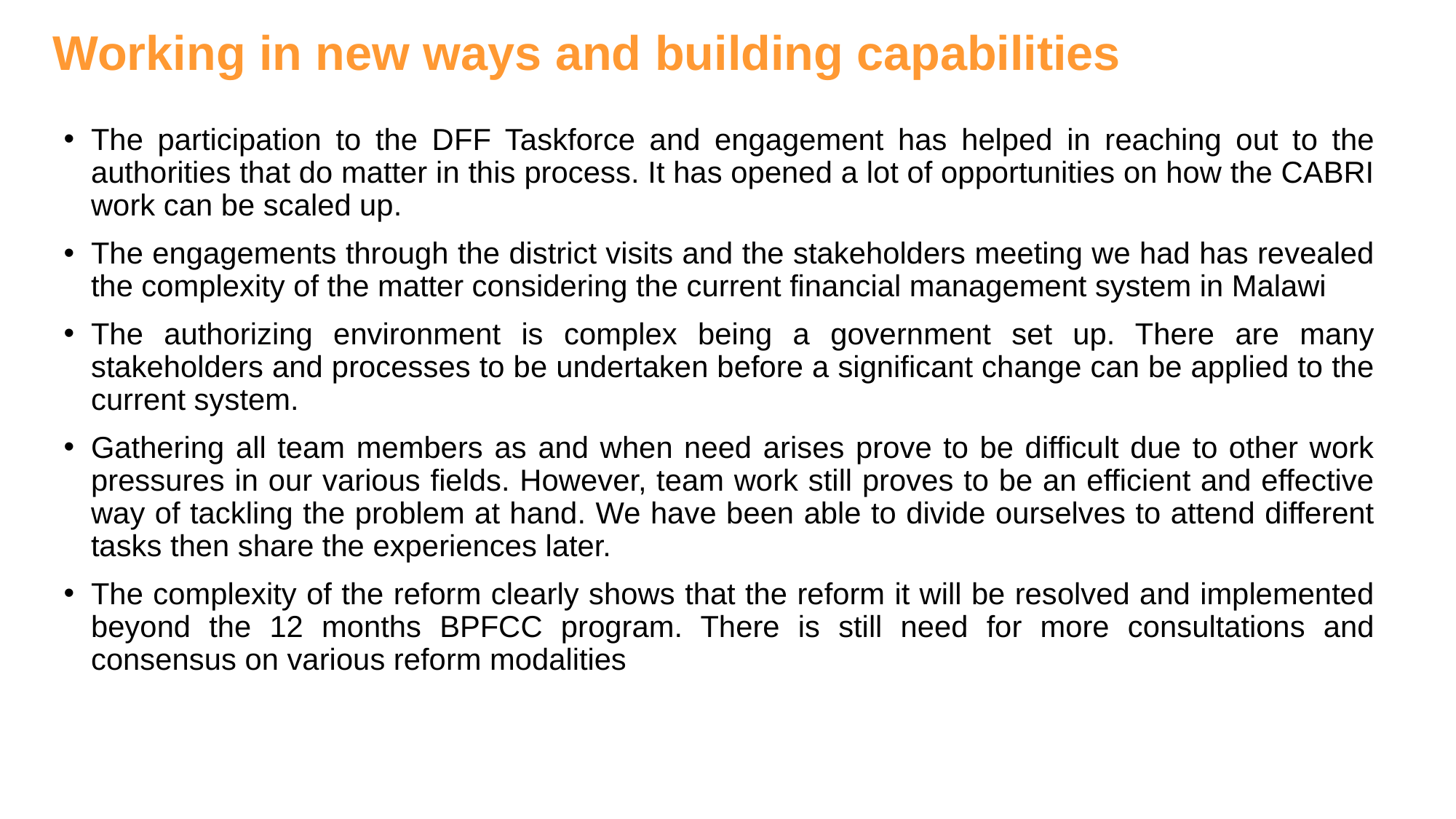

Working in new ways and building capabilities
The participation to the DFF Taskforce and engagement has helped in reaching out to the authorities that do matter in this process. It has opened a lot of opportunities on how the CABRI work can be scaled up.
The engagements through the district visits and the stakeholders meeting we had has revealed the complexity of the matter considering the current financial management system in Malawi
The authorizing environment is complex being a government set up. There are many stakeholders and processes to be undertaken before a significant change can be applied to the current system.
Gathering all team members as and when need arises prove to be difficult due to other work pressures in our various fields. However, team work still proves to be an efficient and effective way of tackling the problem at hand. We have been able to divide ourselves to attend different tasks then share the experiences later.
The complexity of the reform clearly shows that the reform it will be resolved and implemented beyond the 12 months BPFCC program. There is still need for more consultations and consensus on various reform modalities